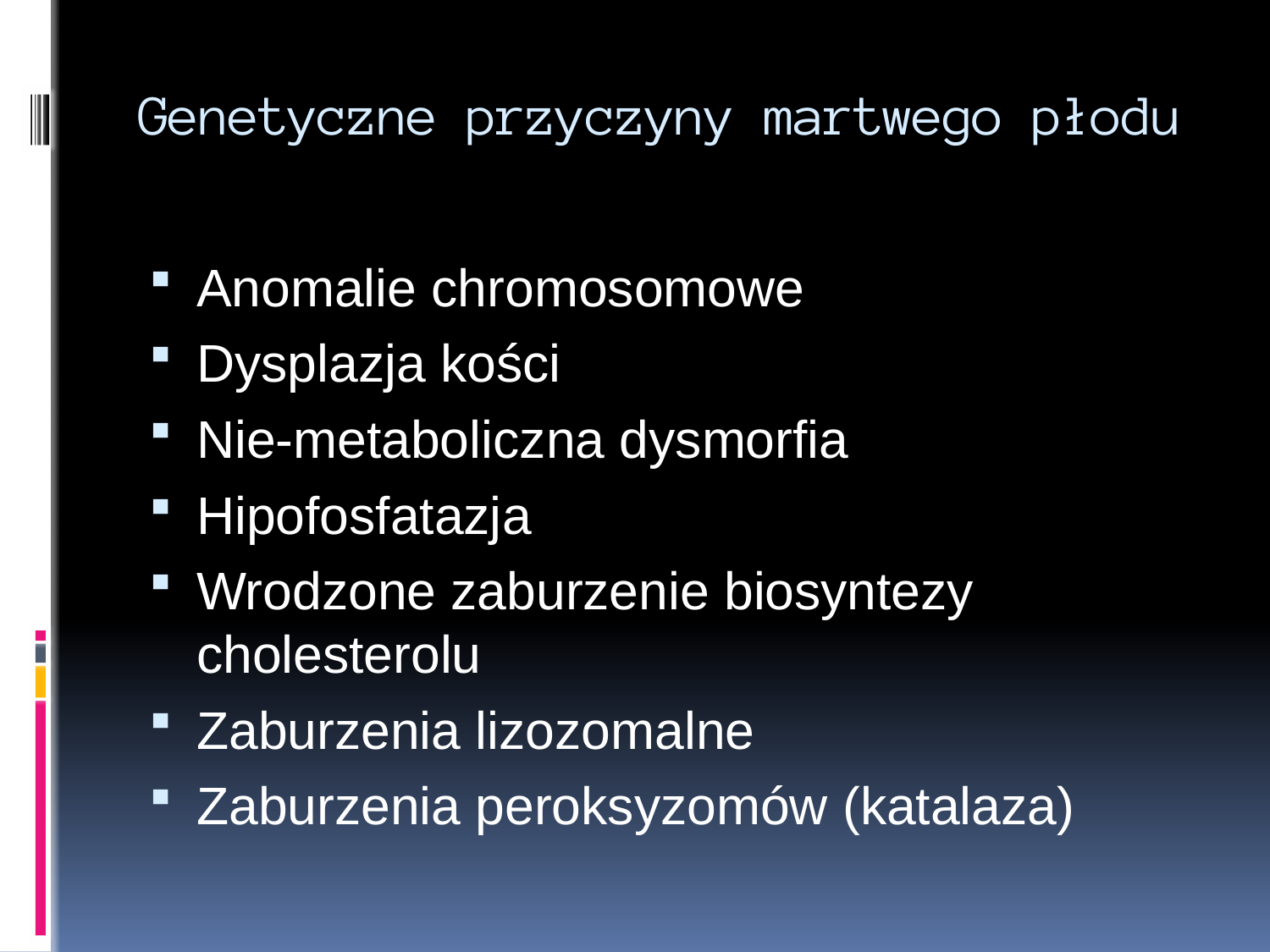

# Genetyczne przyczyny martwego płodu
Anomalie chromosomowe
Dysplazja kości
Nie-metaboliczna dysmorfia
Hipofosfatazja
Wrodzone zaburzenie biosyntezy cholesterolu
Zaburzenia lizozomalne
Zaburzenia peroksyzomów (katalaza)